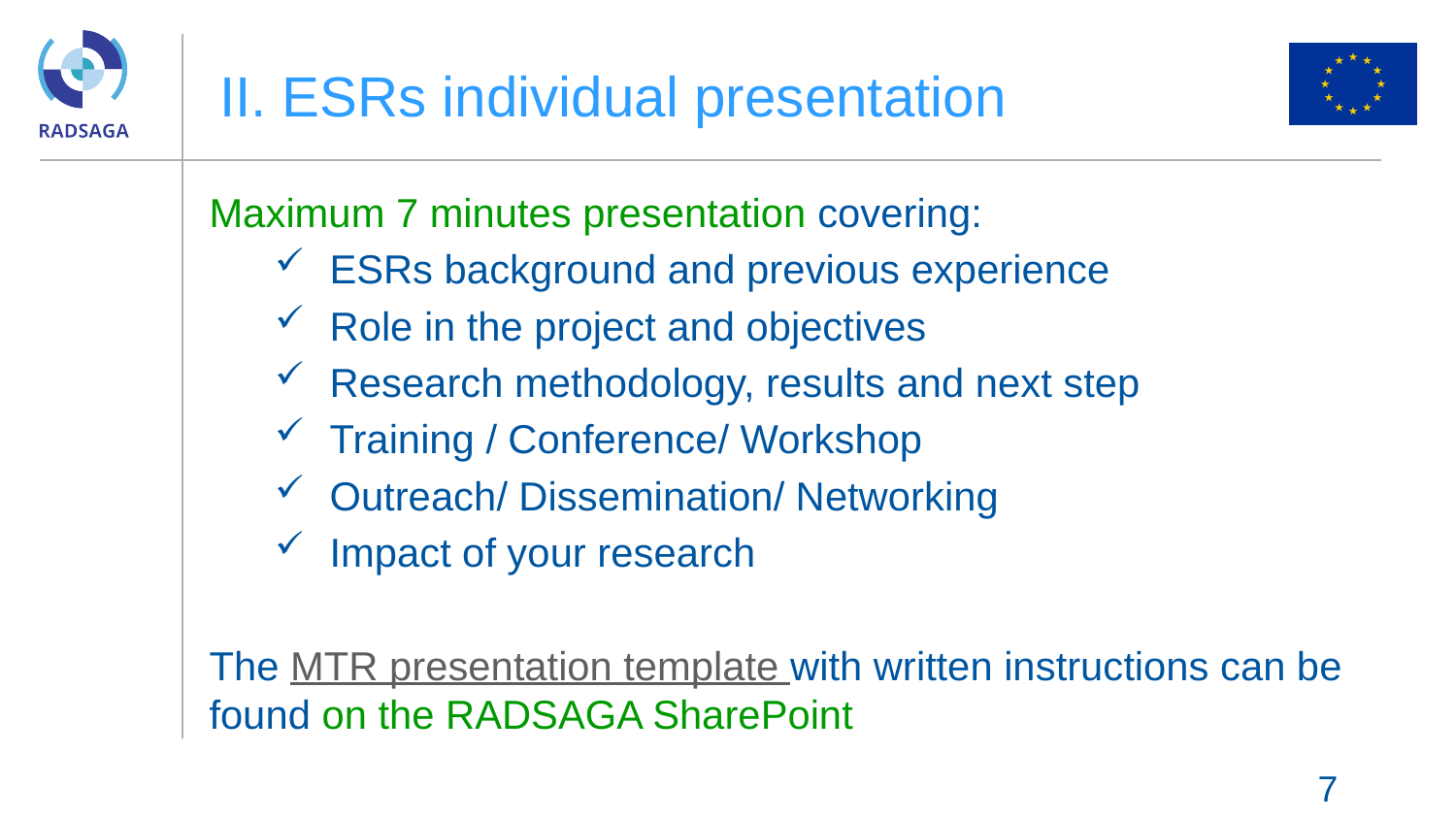

# II. ESRs individual presentation
Maximum 7 minutes presentation covering:
ESRs background and previous experience
Role in the project and objectives
Research methodology, results and next step
Training / Conference/ Workshop
Outreach/ Dissemination/ Networking
Impact of your research

The MTR presentation template with written instructions can be found on the RADSAGA SharePoint
7